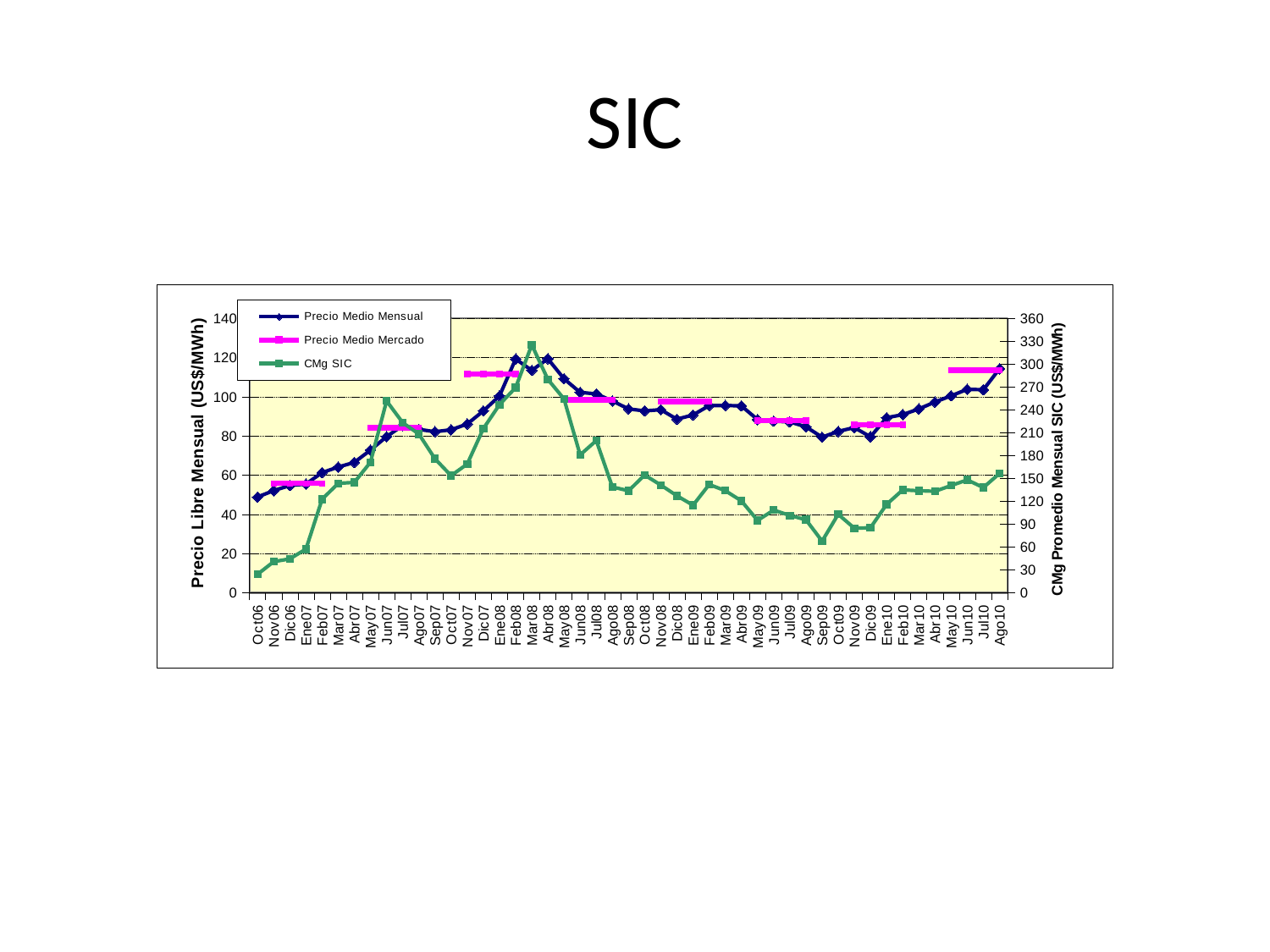

# SIC

### Chart

| Category | Precio Medio Mensual | Precio Medio Mercado  | CMg SIC |
|---|---|---|---|
| Oct06 | 48.86044416010826 | None | 24.180913978494626 |
| Nov06 | 52.121376411422894 | 55.75787307656595 | 40.779444444444444 |
| Dic06 | 54.72310668727337 | 55.75787307656595 | 44.43387096774194 |
| Ene07 | 55.459784888286144 | 55.75787307656595 | 57.284139784946234 |
| Feb07 | 61.31010593187007 | 55.75787307656595 | 122.77127976190475 |
| Mar07 | 64.17180551247776 | None | 143.50429530201365 |
| Abr07 | 66.50624198028805 | None | 144.7380555555554 |
| May07 | 72.76433978182897 | 84.18680234470219 | 171.2025537634409 |
| Jun07 | 79.67312029259797 | 84.18680234470219 | 251.66263888888918 |
| Jul07 | 85.36815817048533 | 84.18680234470219 | 223.07701612903233 |
| Ago07 | 83.3772932268205 | 84.18680234470219 | 208.2592741935492 |
| Sep07 | 82.1692222393119 | None | 175.751 |
| Oct07 | 83.16280479231861 | None | 153.698 |
| Nov07 | 86.13399173021328 | 111.55912764708539 | 168.958 |
| Dic07 | 92.76326964676156 | 111.55912764708539 | 215.332 |
| Ene08 | 100.44669514343256 | 111.55912764708539 | 246.788 |
| Feb08 | 119.29301591740276 | 111.55912764708539 | 269.295 |
| Mar08 | 113.43645337942169 | None | 325.23 |
| Abr08 | 119.41755589832219 | None | 279.991 |
| May08 | 109.1980052518146 | 98.46841579116133 | 254.392 |
| Jun08 | 102.23961753326948 | 98.46841579116133 | 180.858 |
| Jul08 | 101.481718033394 | 98.46841579116133 | 199.664 |
| Ago08 | 97.85816368469627 | 98.46841579116133 | 138.779 |
| Sep08 | 93.79316964771104 | None | 133.796 |
| Oct08 | 92.80045621541613 | None | 154.5 |
| Nov08 | 93.39616829914371 | 97.55620393638372 | 141.263 |
| Dic08 | 88.5558164878513 | 97.55620393638372 | 127.249 |
| Ene09 | 90.72406542431101 | 97.55620393638372 | 114.844 |
| Feb09 | 95.47689768976899 | 97.55620393638372 | 141.994 |
| Mar09 | 95.57114667836002 | None | 133.92 |
| Abr09 | 95.3221989780171 | None | 120.543 |
| May09 | 88.36350137877395 | 87.81758245761013 | 94.871 |
| Jun09 | 87.53887321906413 | 87.81758245761013 | 108.476 |
| Jul09 | 87.16368750231301 | 87.81758245761013 | 101.401 |
| Ago09 | 84.68036863662961 | 87.81758245761013 | 95.792 |
| Sep09 | 79.40881854772614 | None | 67.706 |
| Oct09 | 82.34798380448125 | None | 102.95302127162226 |
| Nov09 | 84.28189169413905 | 85.69844789356985 | 84.68763888888887 |
| Dic09 | 79.60589374101836 | 85.69844789356985 | 85.25161290322582 |
| Ene10 | 89.2950268298753 | 85.69844789356985 | 115.92580645161289 |
| Feb10 | 90.88782379243023 | 85.69844789356985 | 134.95580357142856 |
| Mar10 | 93.78392843489564 | None | 133.79838709677418 |
| Abr10 | 97.32434405132341 | None | 133.13737777777771 |
| May10 | 100.4894881941449 | 113.52215901038609 | 140.6426075268817 |
| Jun10 | 103.81985205060839 | 113.52215901038609 | 148.03319444444443 |
| Jul10 | 103.60340028586474 | 113.52215901038609 | 138.0522849462366 |
| Ago10 | 114.28178748134769 | 113.52215901038609 | 156.53521505376344 |